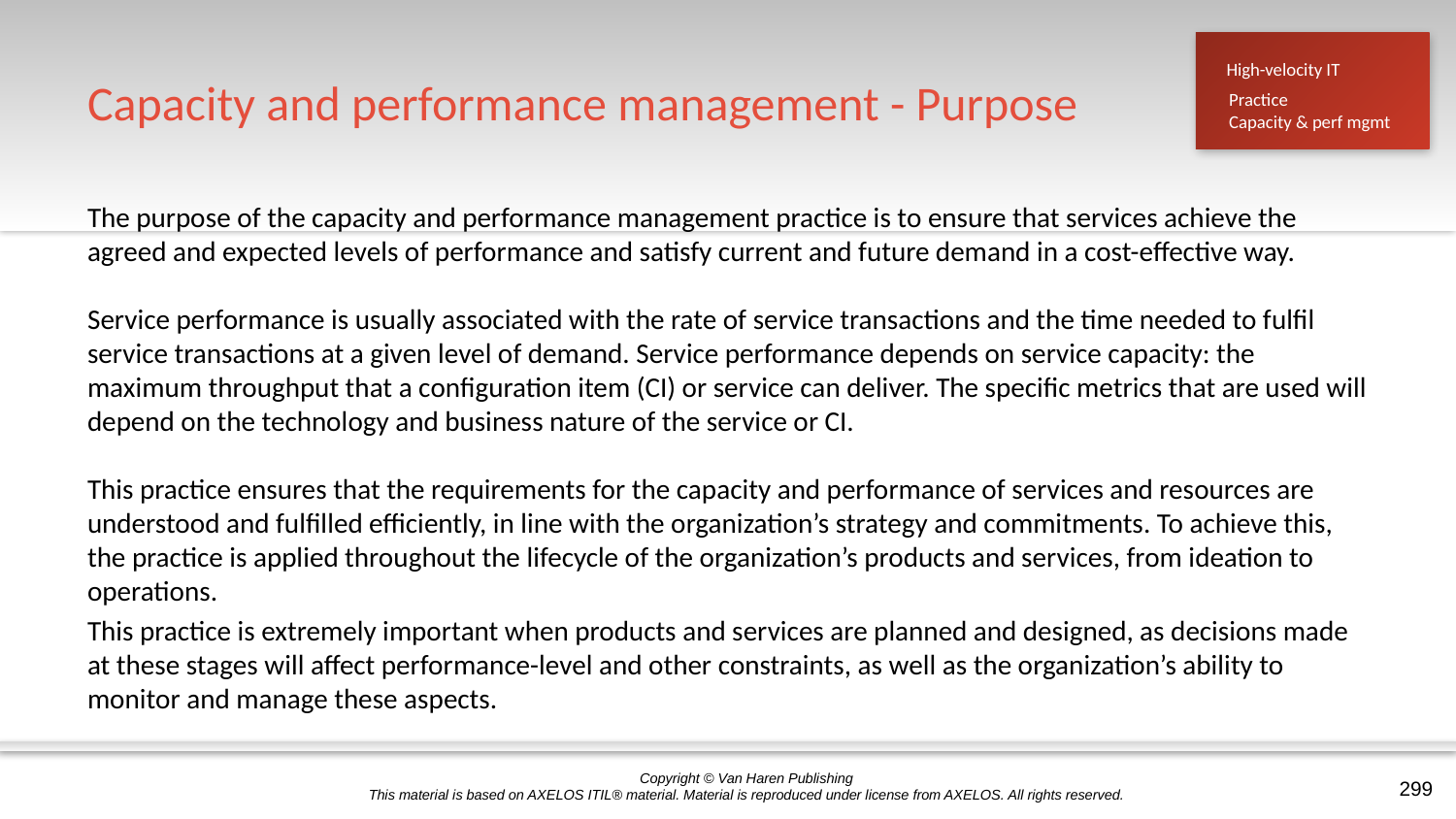

# Capacity and performance management - Purpose
High-velocity IT
Practice
Capacity & perf mgmt
The purpose of the capacity and performance management practice is to ensure that services achieve the agreed and expected levels of performance and satisfy current and future demand in a cost-effective way.

Service performance is usually associated with the rate of service transactions and the time needed to fulfil service transactions at a given level of demand. Service performance depends on service capacity: the maximum throughput that a configuration item (CI) or service can deliver. The specific metrics that are used will depend on the technology and business nature of the service or CI.

This practice ensures that the requirements for the capacity and performance of services and resources are understood and fulfilled efficiently, in line with the organization’s strategy and commitments. To achieve this, the practice is applied throughout the lifecycle of the organization’s products and services, from ideation to operations.
This practice is extremely important when products and services are planned and designed, as decisions made at these stages will affect performance-level and other constraints, as well as the organization’s ability to monitor and manage these aspects.